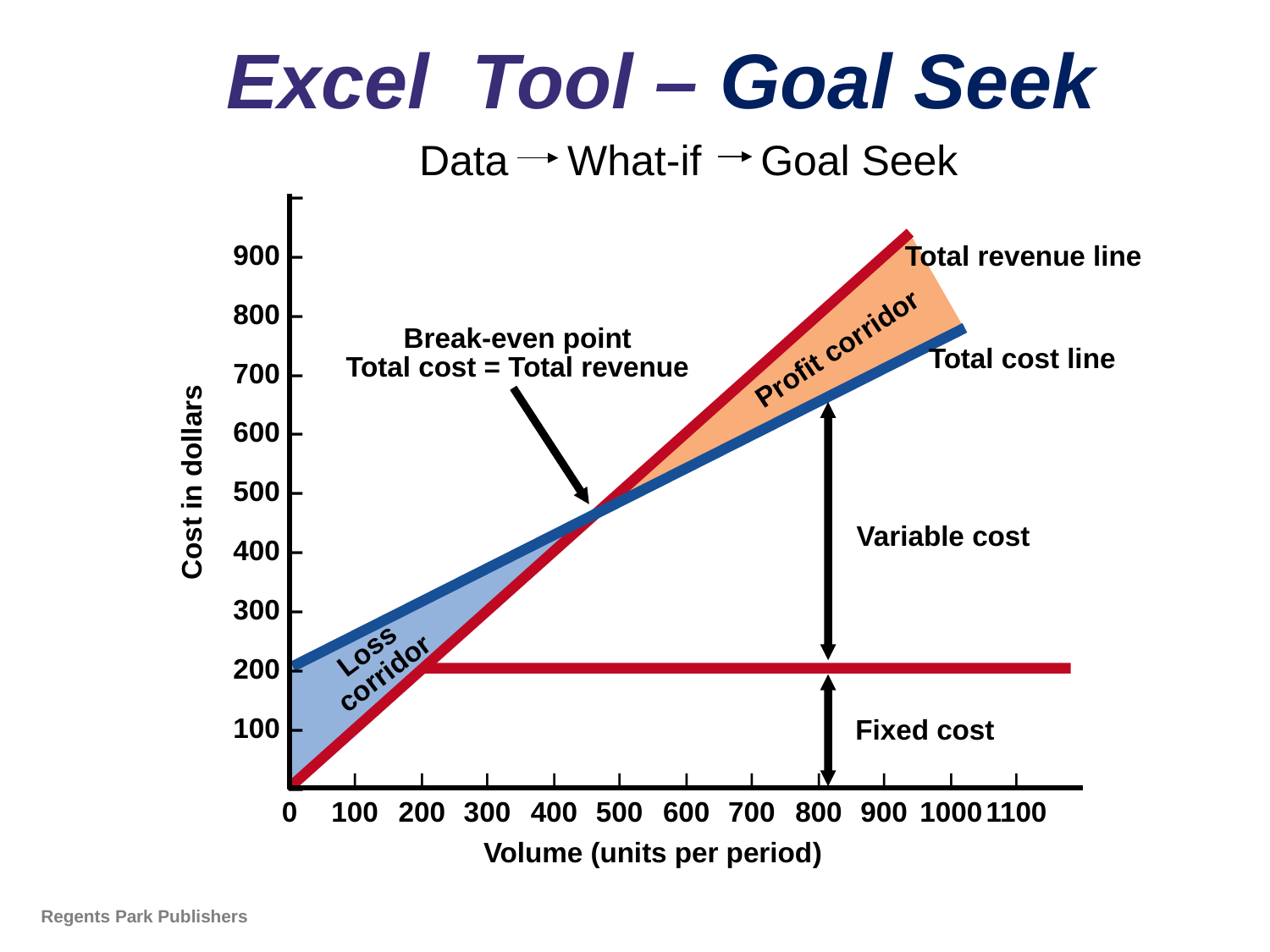

# Excel  Tool – Goal Seek
Data     What-if     Goal Seek
–
900 –
800 –
700 –
600 –
500 –
400 –
300 –
200 –
100 –
–

Cost in dollars
	|	|	|	|	|	|	|	|	|	|	|	|
	0	100	200	300	400	500	600	700	800	900	1000	1100
Volume (units per period)

Profit corridor

Loss corridor

Total revenue line
Break-even point
Total cost = Total revenue

Total cost line

Variable cost

Fixed cost
Regents Park Publishers